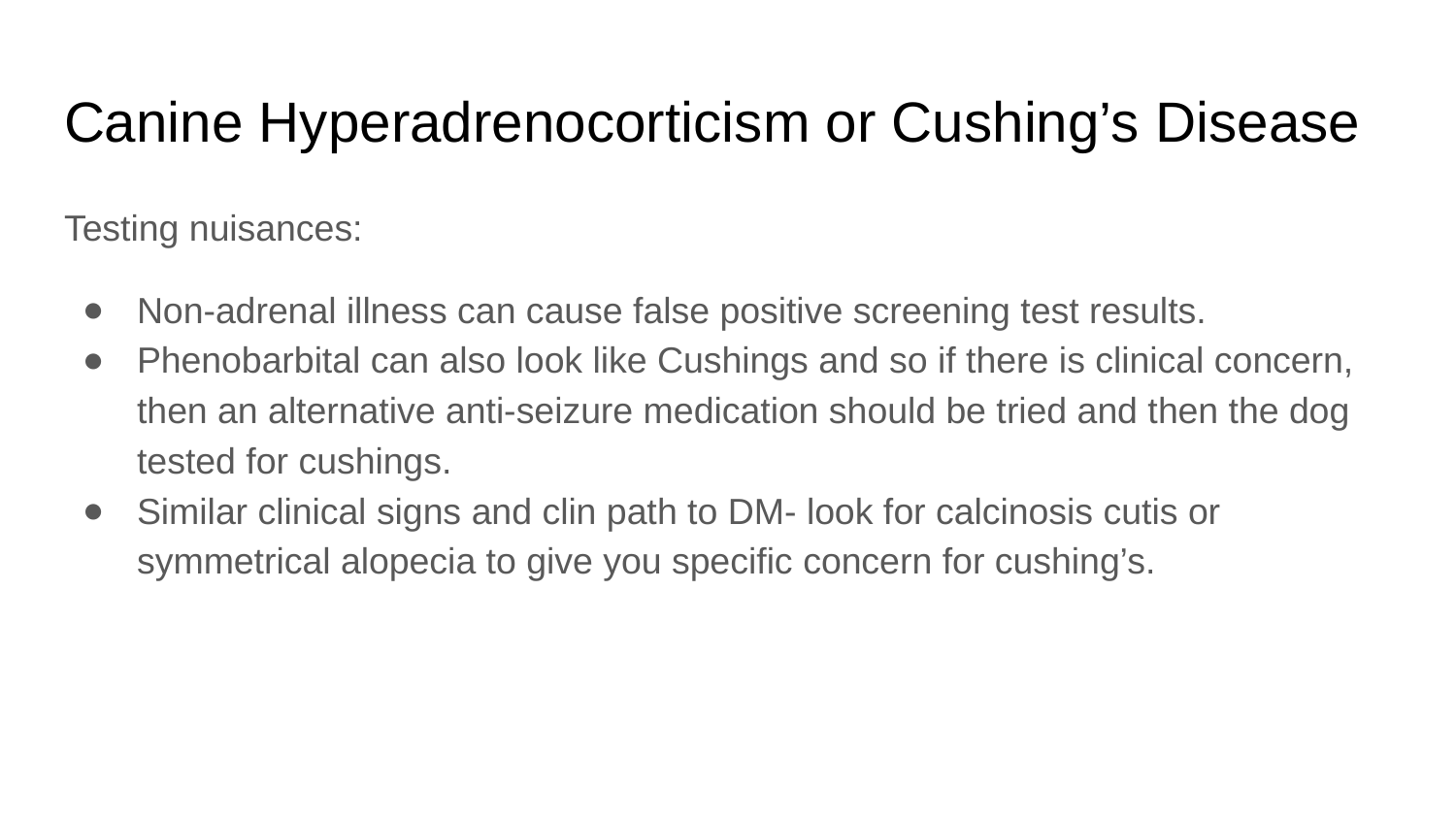

# Canine Hyperadrenocorticism or Cushing’s Disease
Testing nuisances:
Non-adrenal illness can cause false positive screening test results.
Phenobarbital can also look like Cushings and so if there is clinical concern, then an alternative anti-seizure medication should be tried and then the dog tested for cushings.
Similar clinical signs and clin path to DM- look for calcinosis cutis or symmetrical alopecia to give you specific concern for cushing’s.